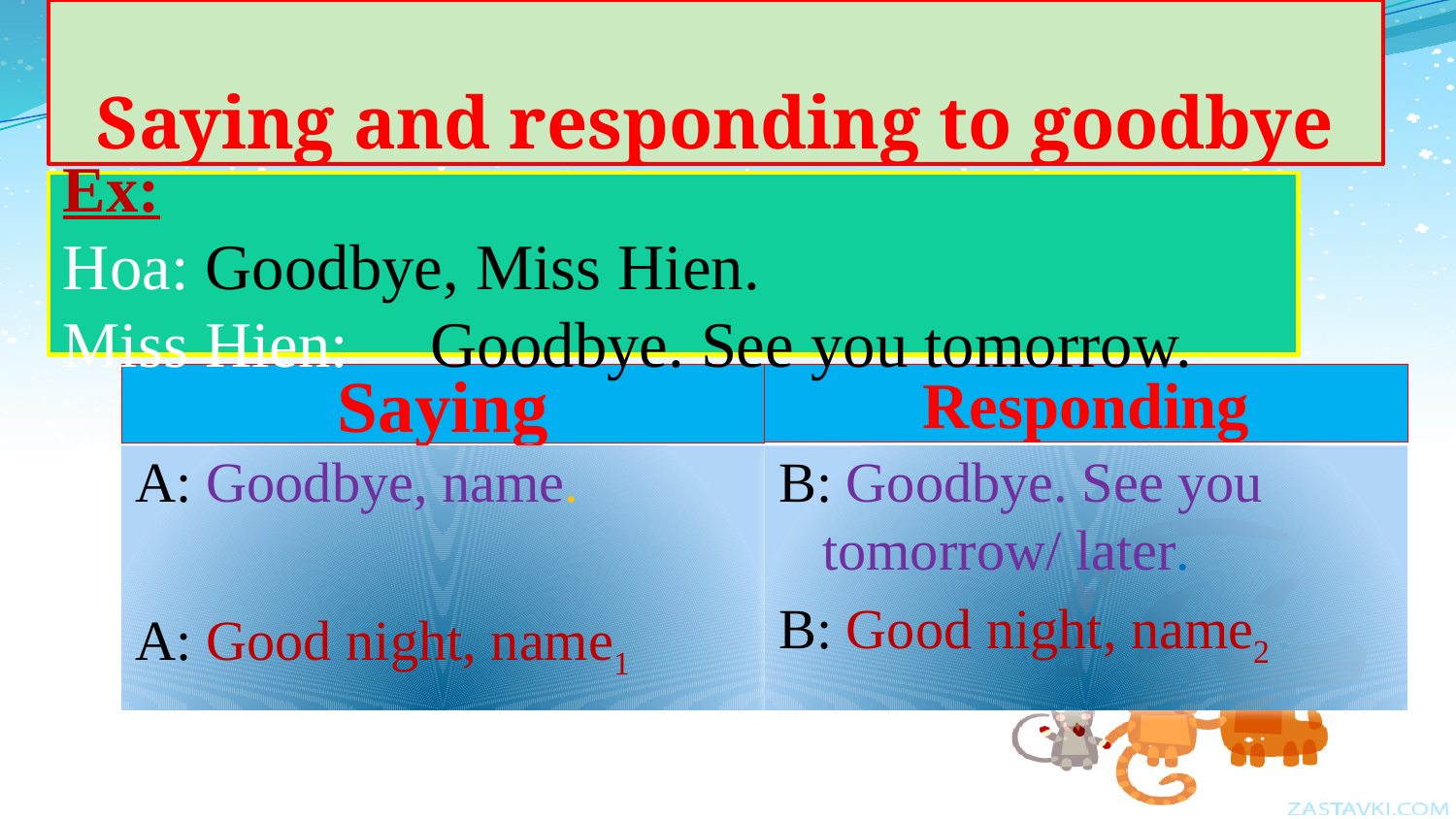

# Saying and responding to goodbye
Ex:
Hoa: Goodbye, Miss Hien.
Miss Hien:     Goodbye. See you tomorrow.
Saying
Responding
A: Goodbye, name.

A: Good night, name1
B: Goodbye. See you tomorrow/ later.
B: Good night, name2